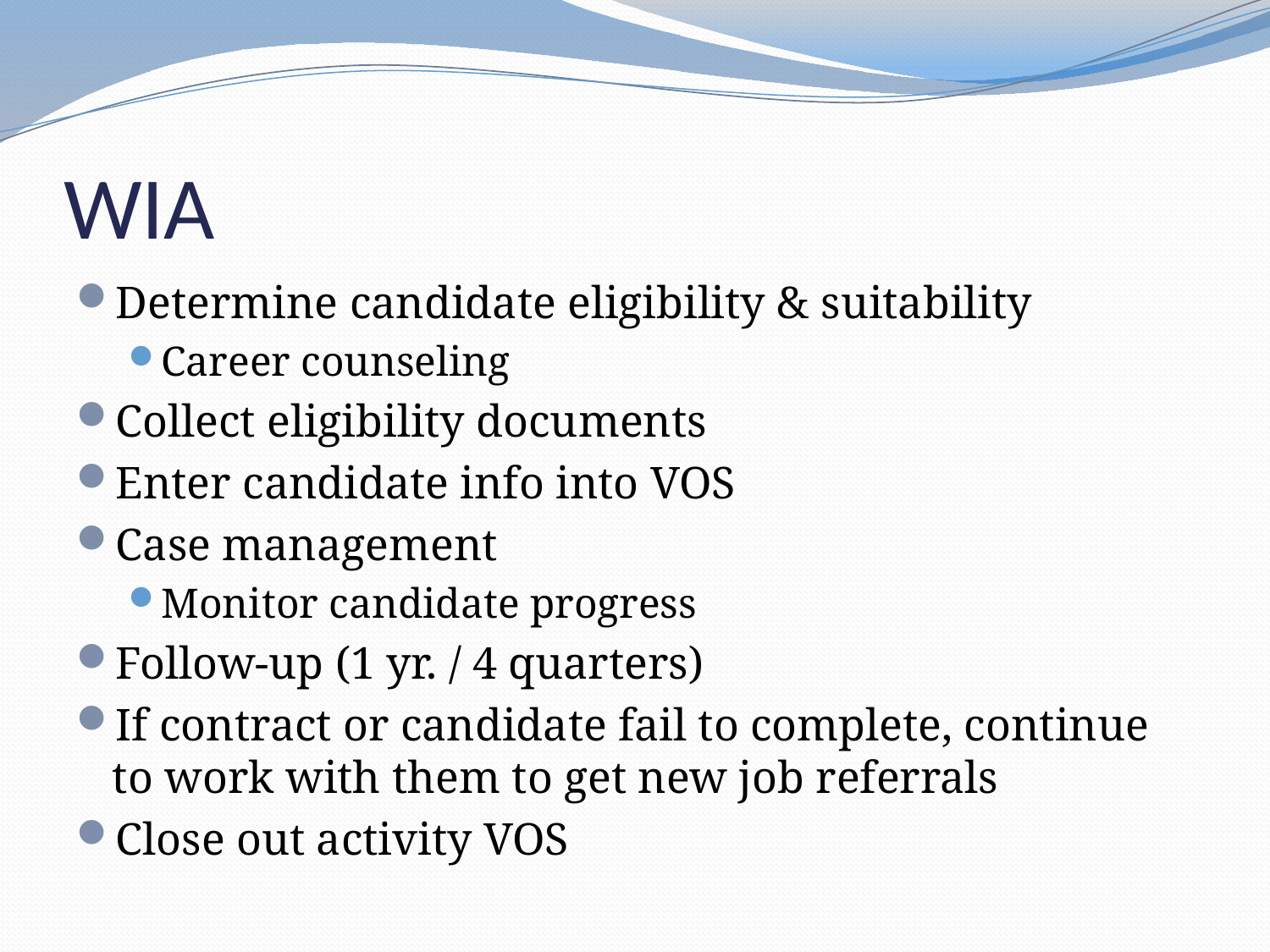

# WIA
Determine candidate eligibility & suitability
Career counseling
Collect eligibility documents
Enter candidate info into VOS
Case management
Monitor candidate progress
Follow-up (1 yr. / 4 quarters)
If contract or candidate fail to complete, continue to work with them to get new job referrals
Close out activity VOS